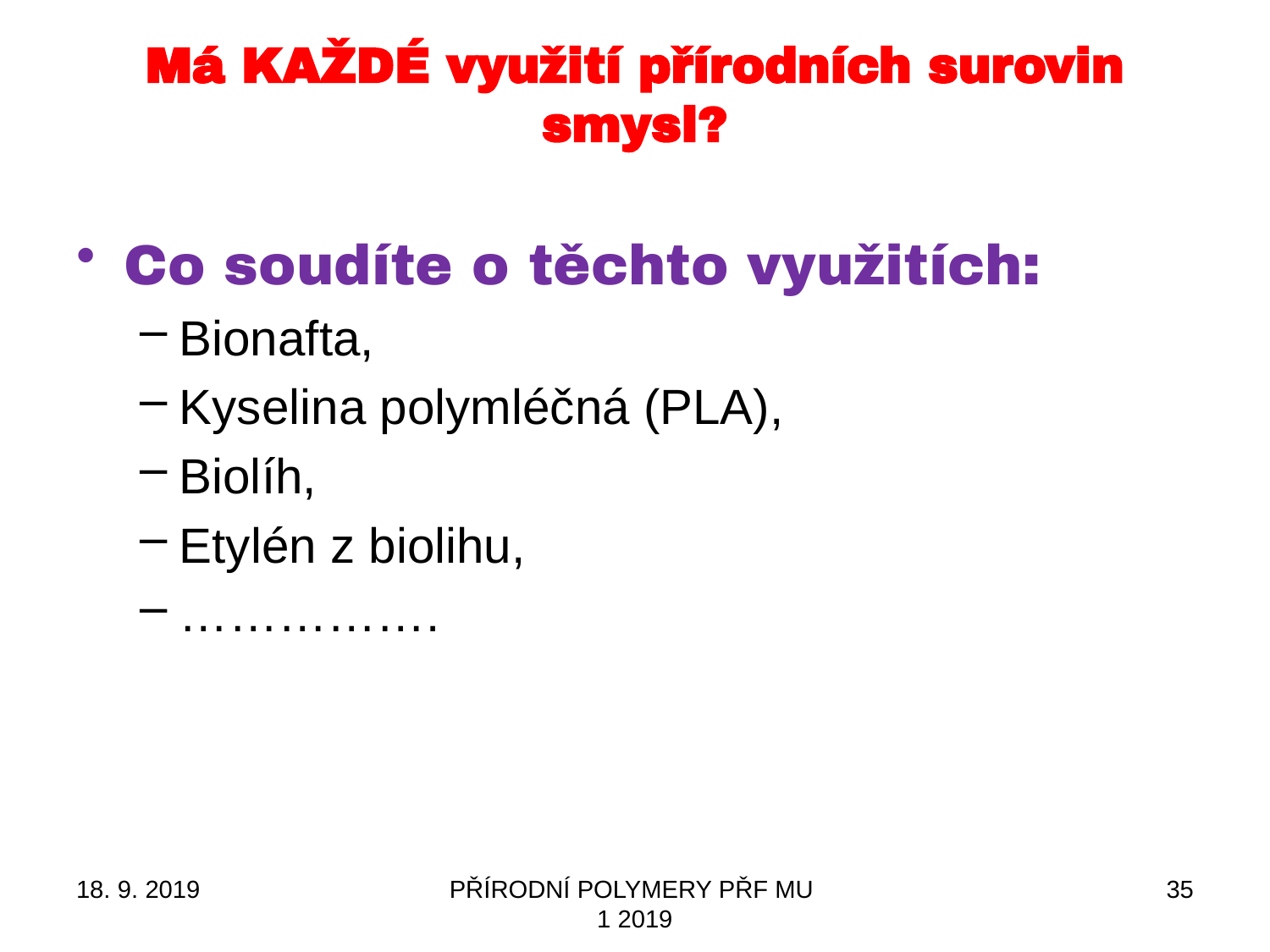

# Má KAŽDÉ využití přírodních surovin smysl?
Co soudíte o těchto využitích:
Bionafta,
Kyselina polymléčná (PLA),
Biolíh,
Etylén z biolihu,
…………….
18. 9. 2019
PŘÍRODNÍ POLYMERY PŘF MU  1 2019
35